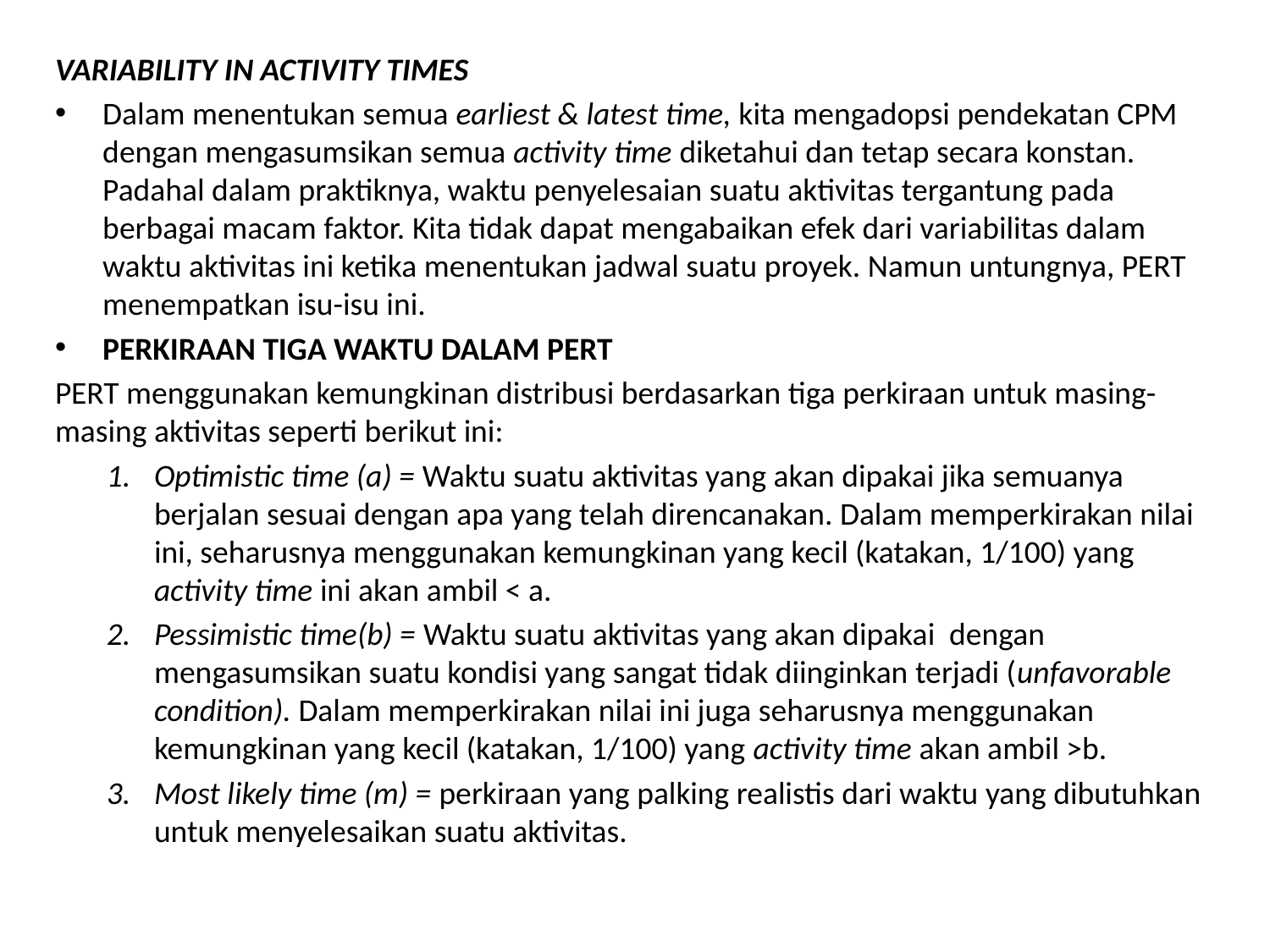

VARIABILITY IN ACTIVITY TIMES
Dalam menentukan semua earliest & latest time, kita mengadopsi pendekatan CPM dengan mengasumsikan semua activity time diketahui dan tetap secara konstan. Padahal dalam praktiknya, waktu penyelesaian suatu aktivitas tergantung pada berbagai macam faktor. Kita tidak dapat mengabaikan efek dari variabilitas dalam waktu aktivitas ini ketika menentukan jadwal suatu proyek. Namun untungnya, PERT menempatkan isu-isu ini.
PERKIRAAN TIGA WAKTU DALAM PERT
PERT menggunakan kemungkinan distribusi berdasarkan tiga perkiraan untuk masing-masing aktivitas seperti berikut ini:
Optimistic time (a) = Waktu suatu aktivitas yang akan dipakai jika semuanya berjalan sesuai dengan apa yang telah direncanakan. Dalam memperkirakan nilai ini, seharusnya menggunakan kemungkinan yang kecil (katakan, 1/100) yang activity time ini akan ambil < a.
Pessimistic time(b) = Waktu suatu aktivitas yang akan dipakai  dengan mengasumsikan suatu kondisi yang sangat tidak diinginkan terjadi (unfavorable condition). Dalam memperkirakan nilai ini juga seharusnya menggunakan kemungkinan yang kecil (katakan, 1/100) yang activity time akan ambil >b.
Most likely time (m) = perkiraan yang palking realistis dari waktu yang dibutuhkan untuk menyelesaikan suatu aktivitas.